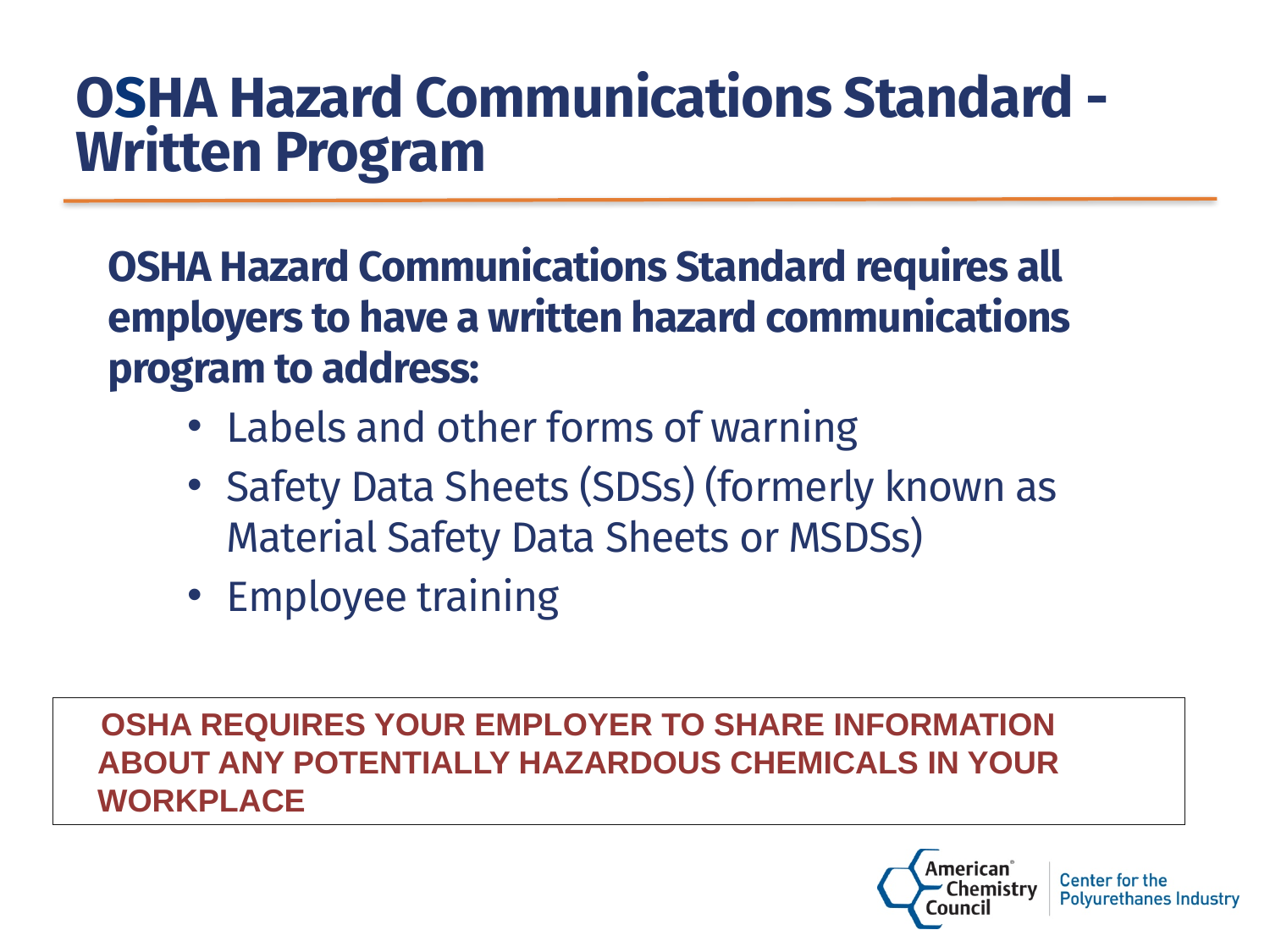

# OSHA Hazard Communications Standard - Written Program
	OSHA Hazard Communications Standard requires all employers to have a written hazard communications program to address:
Labels and other forms of warning
Safety Data Sheets (SDSs) (formerly known as Material Safety Data Sheets or MSDSs)
Employee training

    OSHA REQUIRES YOUR EMPLOYER TO SHARE INFORMATION ABOUT ANY POTENTIALLY HAZARDOUS CHEMICALS IN YOUR WORKPLACE